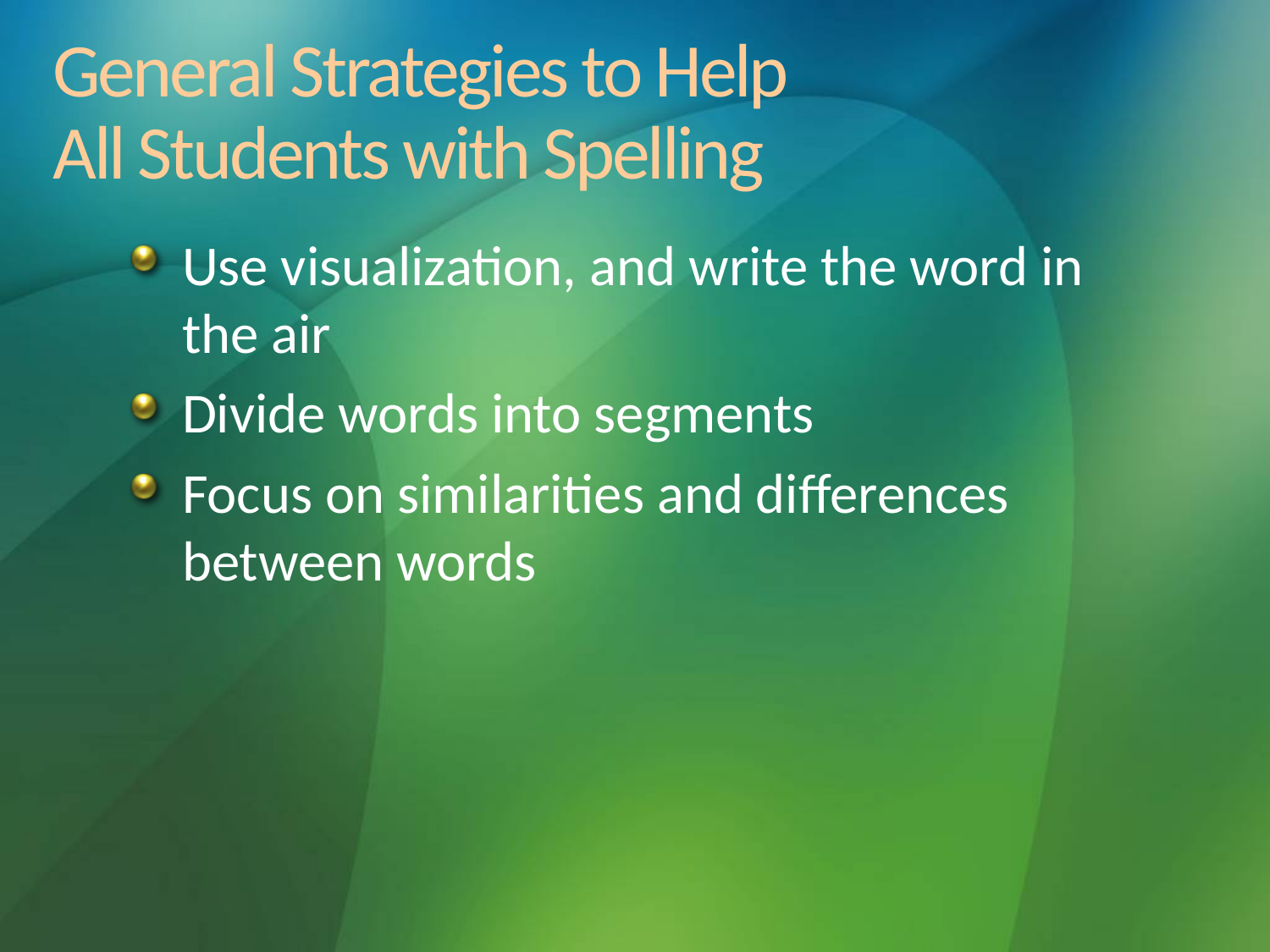

# General Strategies to Help All Students with Spelling
Use visualization, and write the word in the air
Divide words into segments
Focus on similarities and differences between words